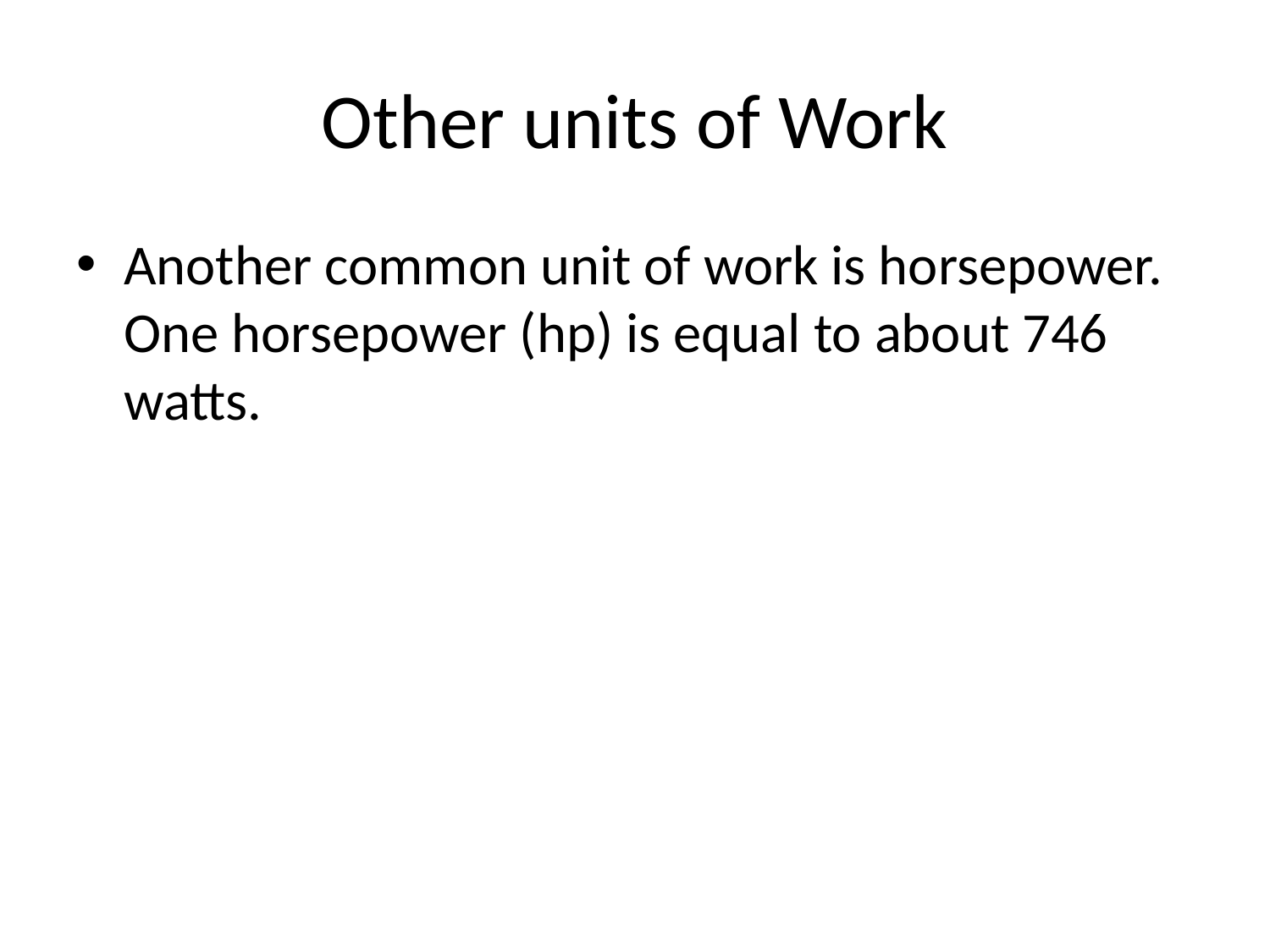

# Other units of Work
Another common unit of work is horsepower. One horsepower (hp) is equal to about 746 watts.